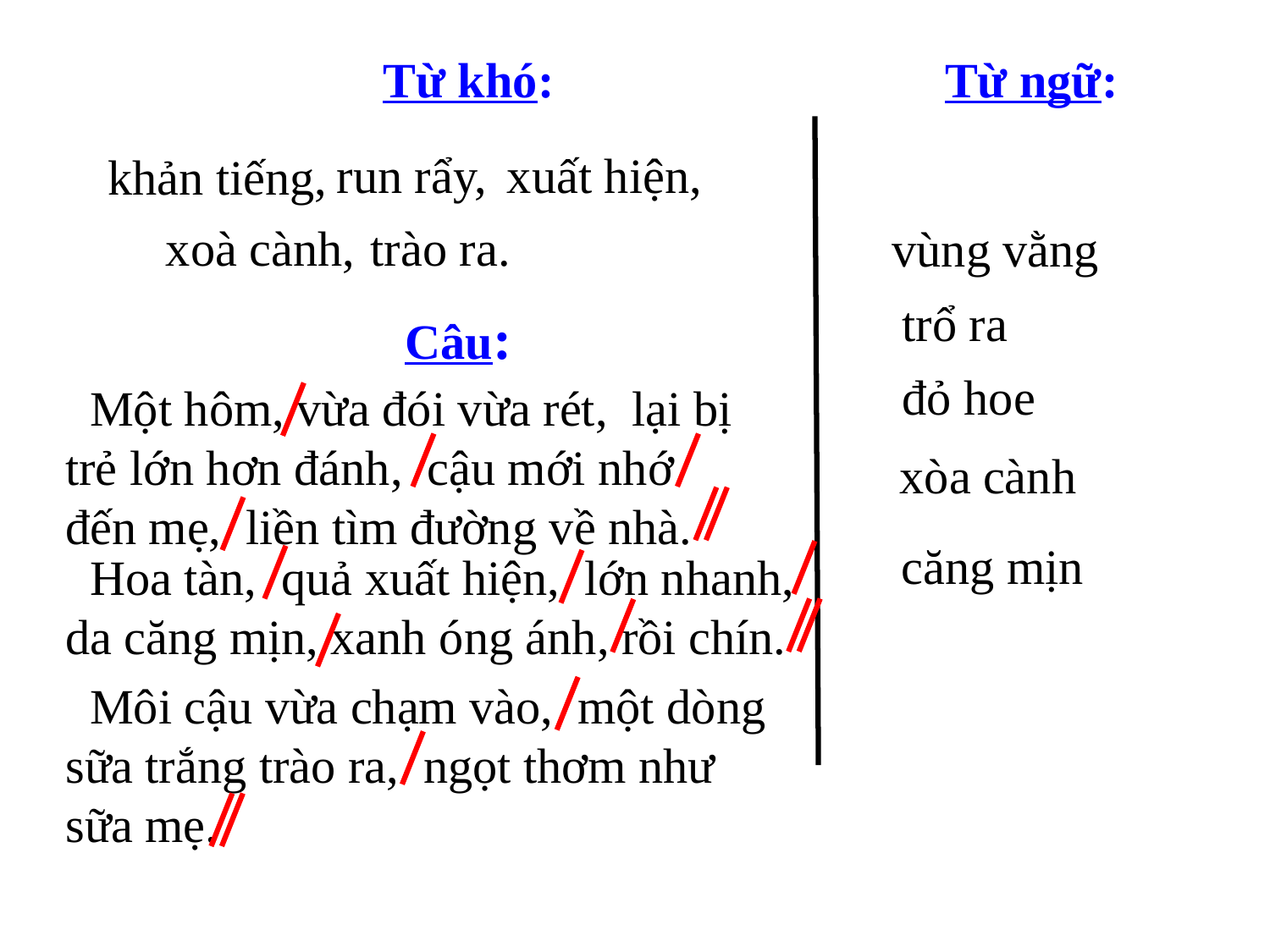

Từ khó:
Từ ngữ:

  run rẩy,
xuất hiện,
khản tiếng,
xoà cành,
trào ra.
vùng vằng
trổ ra
Câu:
đỏ hoe
  Một hôm, vừa đói vừa rét,  lại bị trẻ lớn hơn đánh,  cậu mới nhớ  đến mẹ,  liền tìm đường về nhà.

xòa cành

căng mịn
  Hoa tàn,  quả xuất hiện,  lớn nhanh, da căng mịn, xanh óng ánh, rồi chín.

  Môi cậu vừa chạm vào,  một dòng sữa trắng trào ra,  ngọt thơm như sữa mẹ.